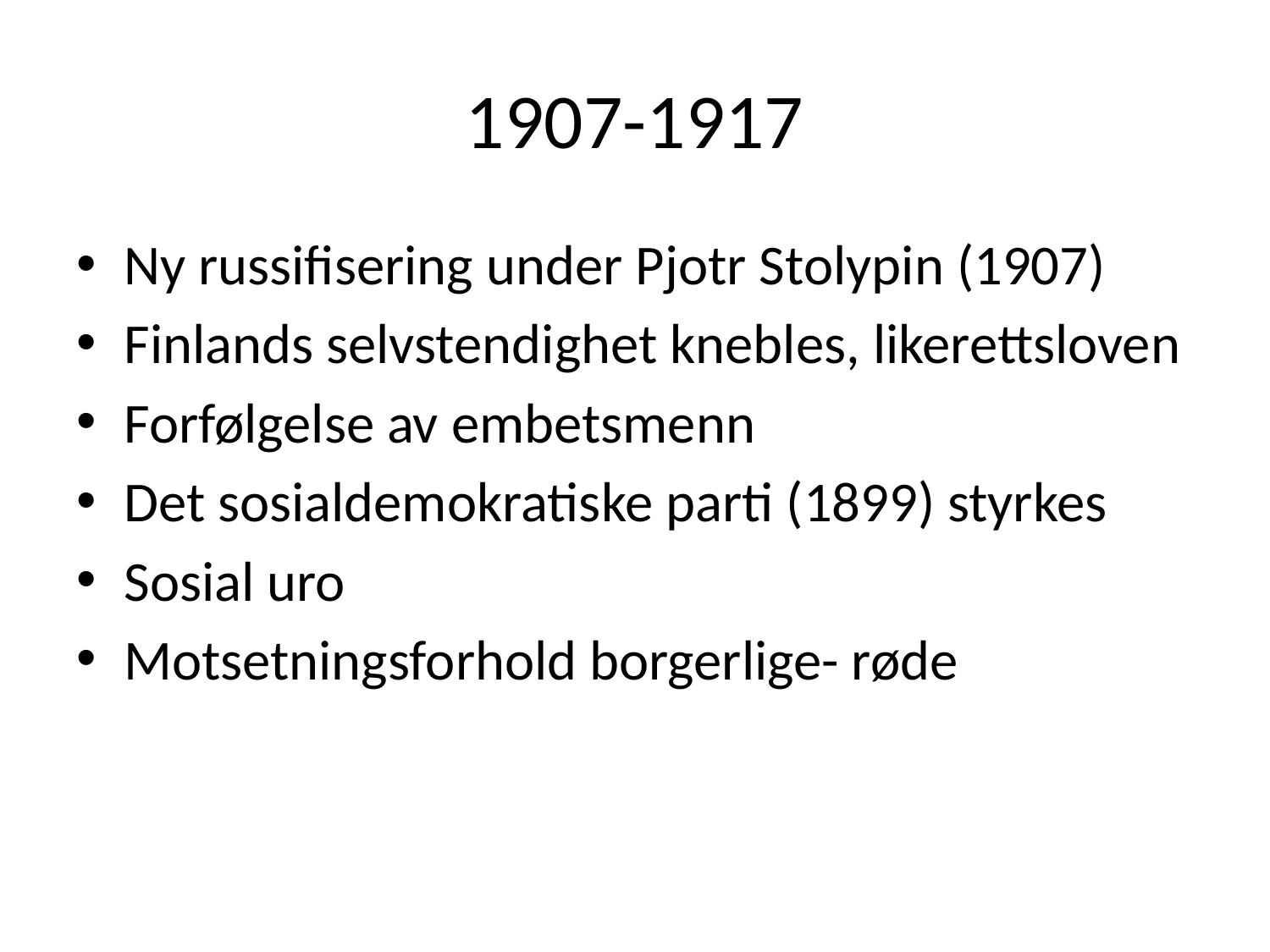

# 1907-1917
Ny russifisering under Pjotr Stolypin (1907)
Finlands selvstendighet knebles, likerettsloven
Forfølgelse av embetsmenn
Det sosialdemokratiske parti (1899) styrkes
Sosial uro
Motsetningsforhold borgerlige- røde